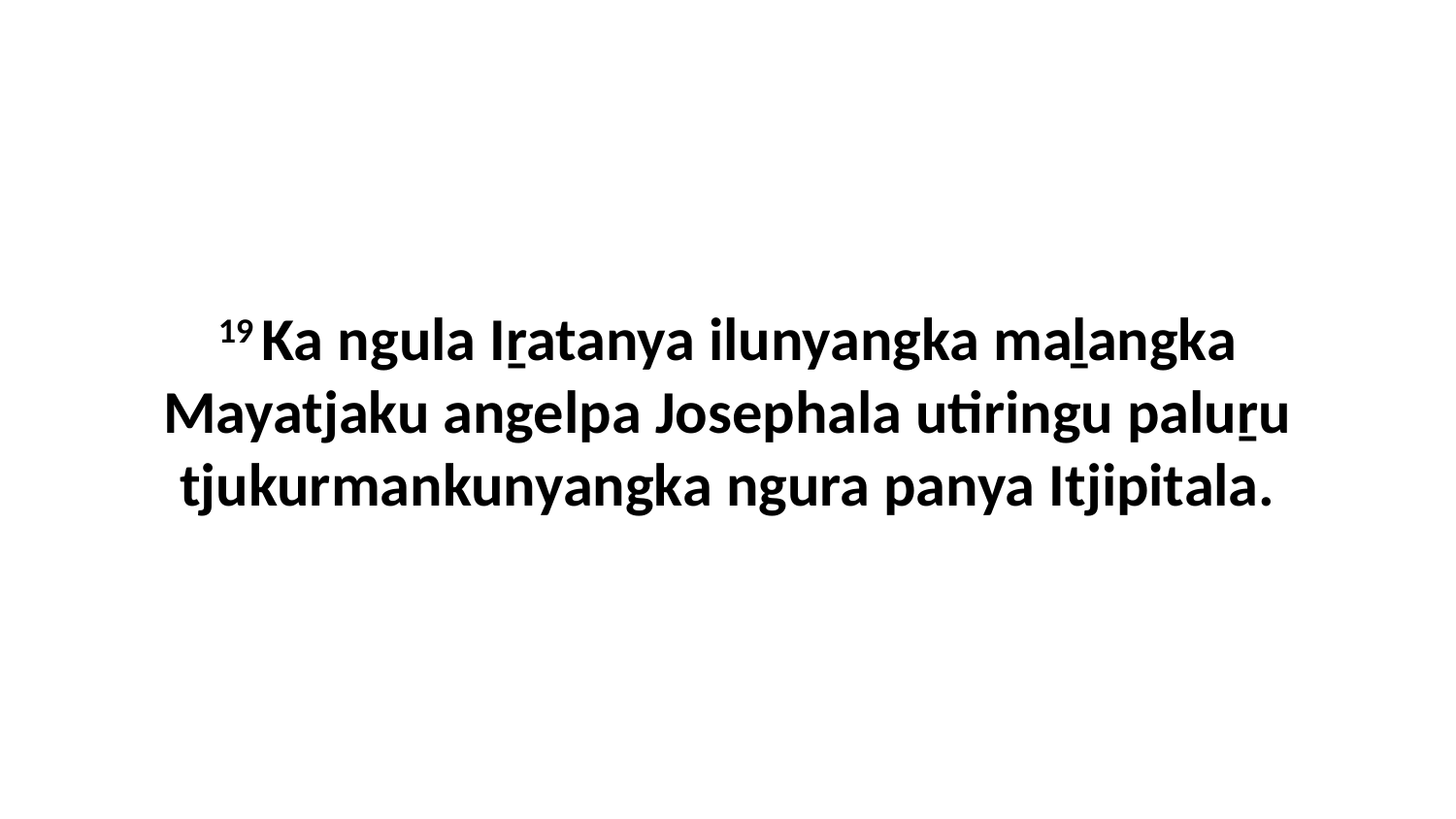

19 Ka ngula Iṟatanya ilunyangka maḻangka Mayatjaku angelpa Josephala utiringu paluṟu tjukurmankunyangka ngura panya Itjipitala.